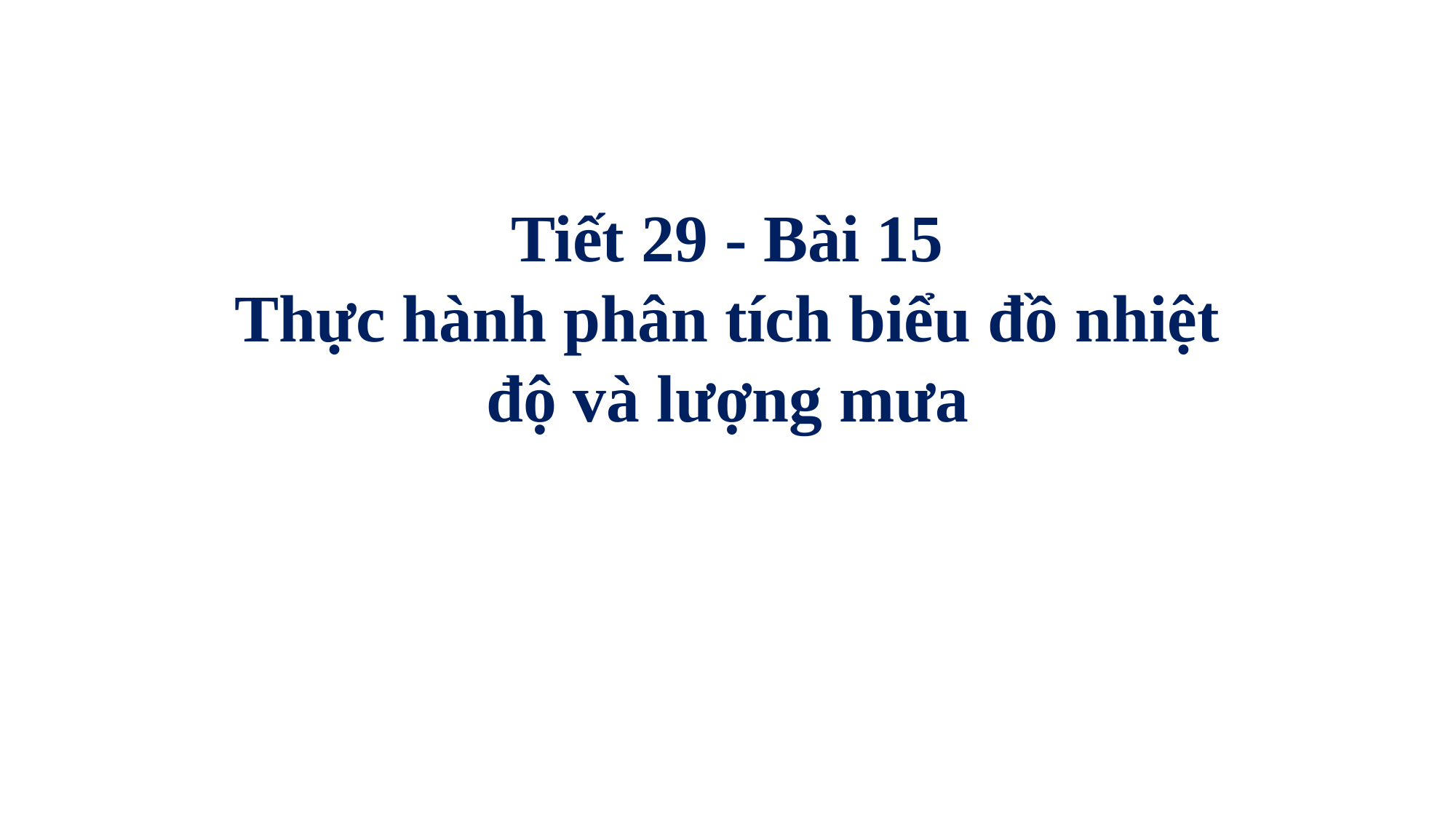

# Tiết 29 - Bài 15 Thực hành phân tích biểu đồ nhiệt độ và lượng mưa